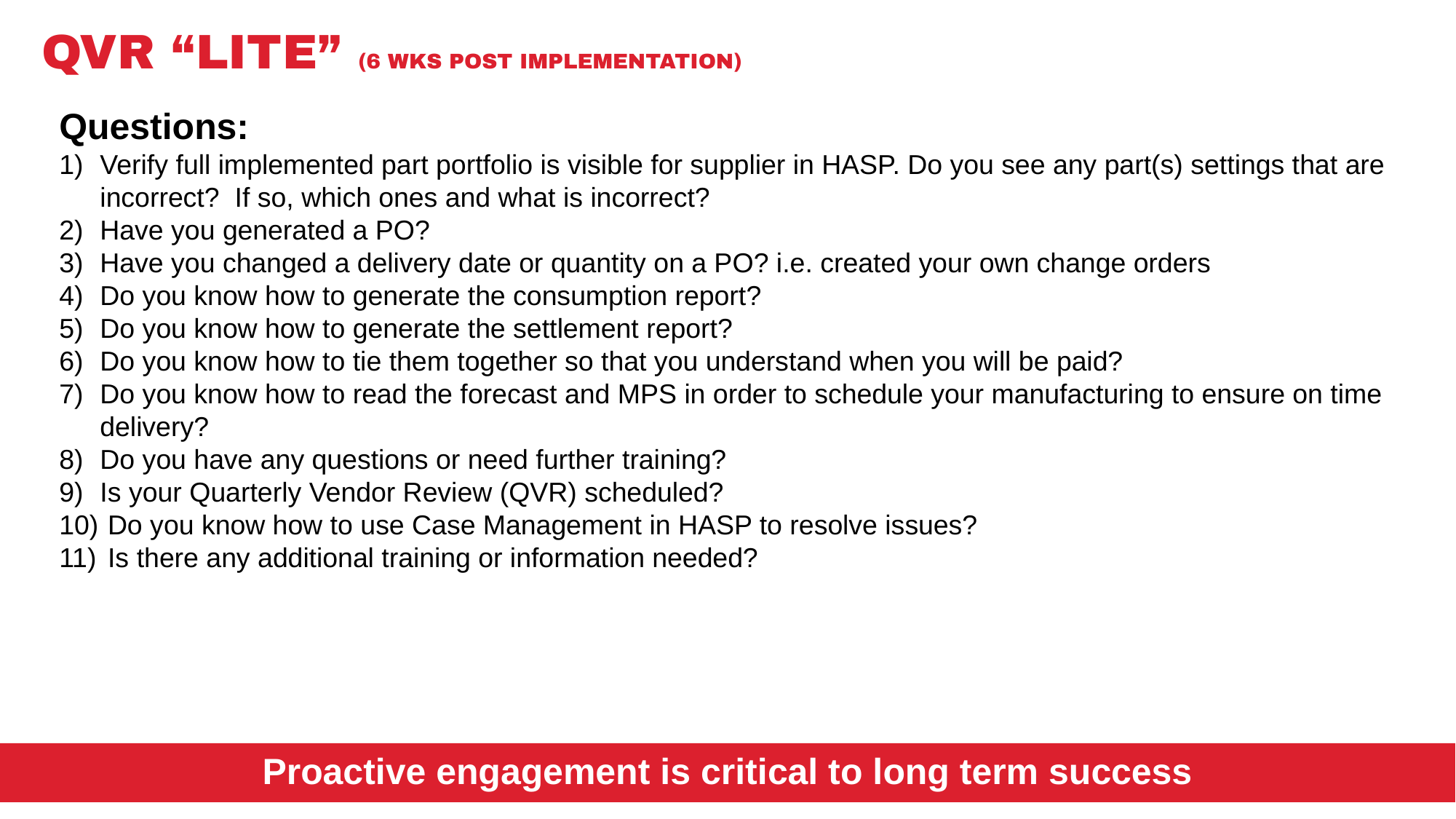

QVR “Lite” (6 wks post implementation)
Questions:
Verify full implemented part portfolio is visible for supplier in HASP. Do you see any part(s) settings that are incorrect?  If so, which ones and what is incorrect?
Have you generated a PO?
Have you changed a delivery date or quantity on a PO? i.e. created your own change orders
Do you know how to generate the consumption report?
Do you know how to generate the settlement report?
Do you know how to tie them together so that you understand when you will be paid?
Do you know how to read the forecast and MPS in order to schedule your manufacturing to ensure on time delivery?
Do you have any questions or need further training?
Is your Quarterly Vendor Review (QVR) scheduled?
 Do you know how to use Case Management in HASP to resolve issues?
 Is there any additional training or information needed?
Proactive engagement is critical to long term success
23